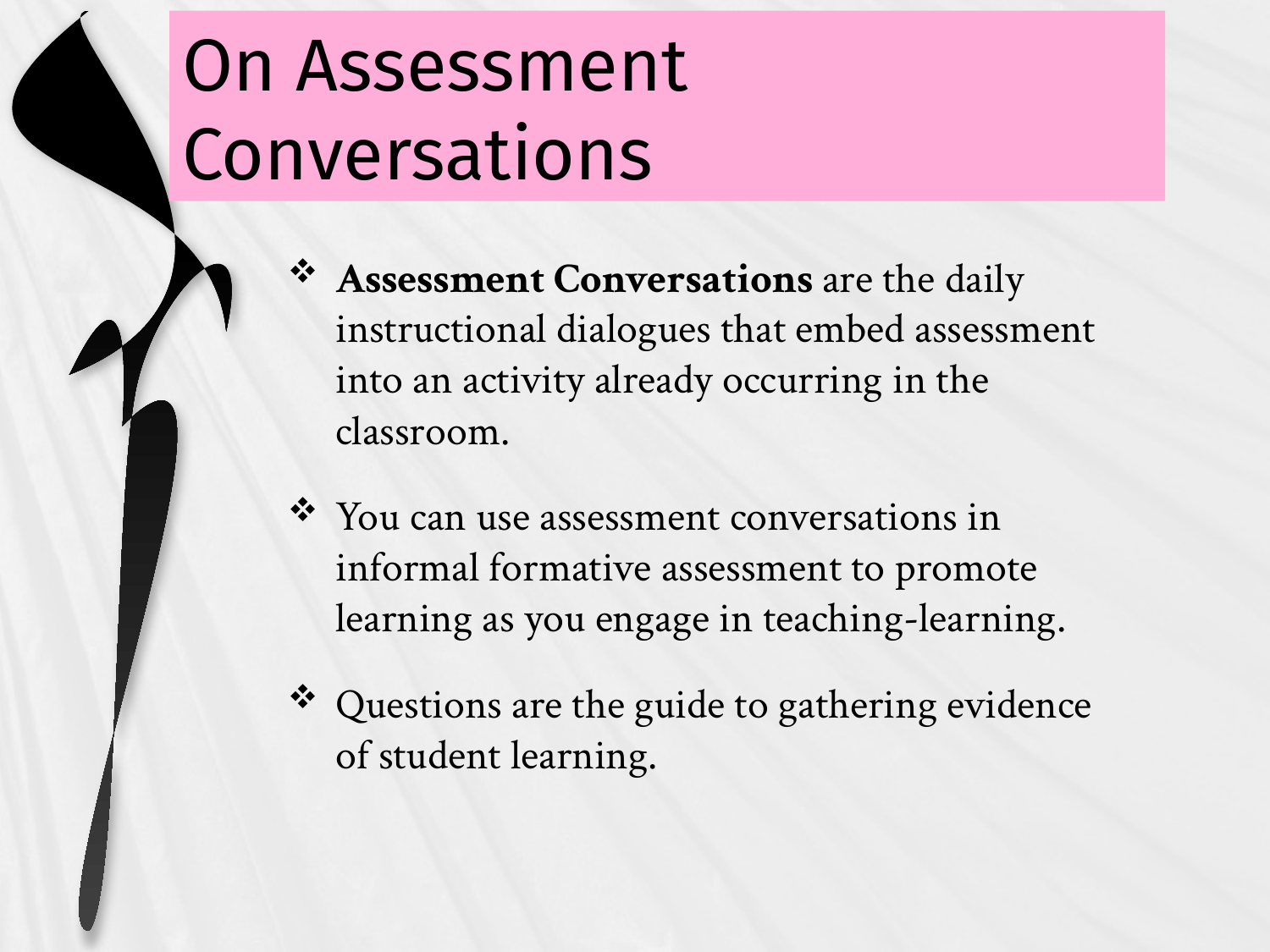

# On Assessment Conversations
Assessment Conversations are the daily instructional dialogues that embed assessment into an activity already occurring in the classroom.
You can use assessment conversations in informal formative assessment to promote learning as you engage in teaching-learning.
Questions are the guide to gathering evidence of student learning.